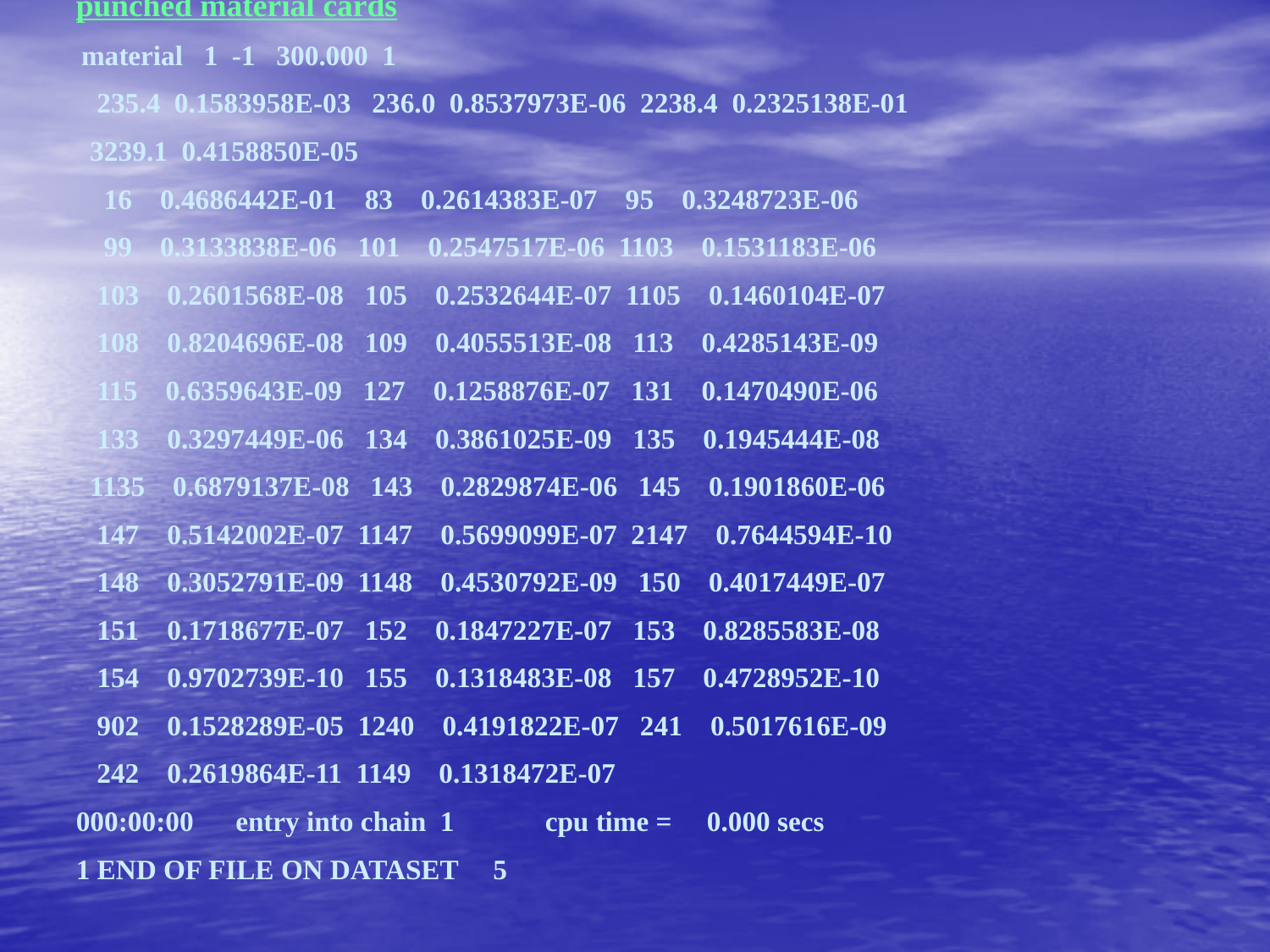

punched material cards
 material   1  -1   300.000  1
   235.4  0.1583958E-03   236.0  0.8537973E-06  2238.4  0.2325138E-01
  3239.1  0.4158850E-05
    16    0.4686442E-01    83    0.2614383E-07    95    0.3248723E-06
    99    0.3133838E-06   101    0.2547517E-06  1103    0.1531183E-06
   103    0.2601568E-08   105    0.2532644E-07  1105    0.1460104E-07
   108    0.8204696E-08   109    0.4055513E-08   113    0.4285143E-09
   115    0.6359643E-09   127    0.1258876E-07   131    0.1470490E-06
   133    0.3297449E-06   134    0.3861025E-09   135    0.1945444E-08
  1135    0.6879137E-08   143    0.2829874E-06   145    0.1901860E-06
   147    0.5142002E-07  1147    0.5699099E-07  2147    0.7644594E-10
   148    0.3052791E-09  1148    0.4530792E-09   150    0.4017449E-07
   151    0.1718677E-07   152    0.1847227E-07   153    0.8285583E-08
   154    0.9702739E-10   155    0.1318483E-08   157    0.4728952E-10
   902    0.1528289E-05  1240    0.4191822E-07   241    0.5017616E-09
   242    0.2619864E-11  1149    0.1318472E-07
000:00:00      entry into chain  1             cpu time =     0.000 secs
1 END OF FILE ON DATASET     5